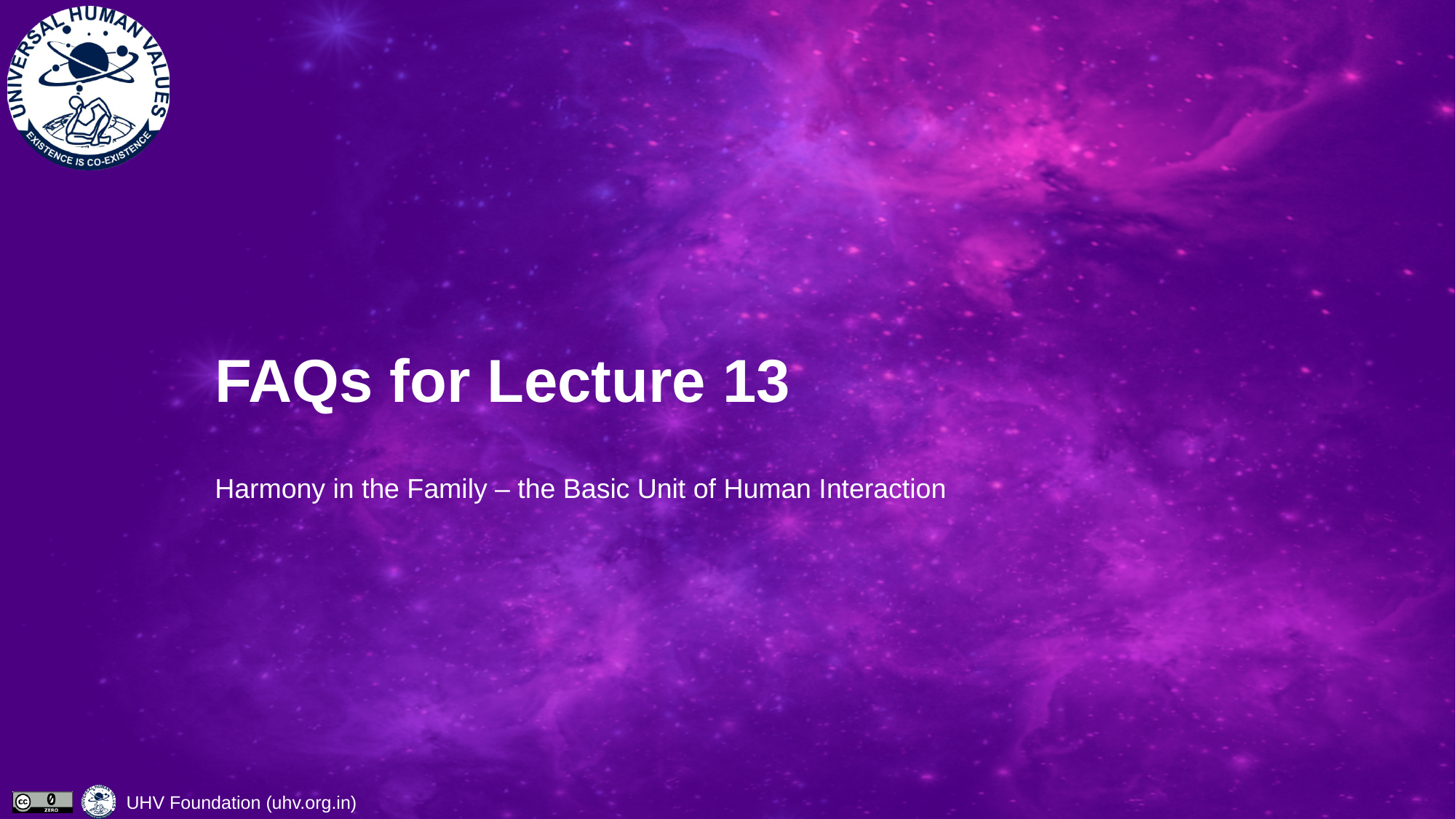

# FAQs for Lecture 13
Harmony in the Family – the Basic Unit of Human Interaction